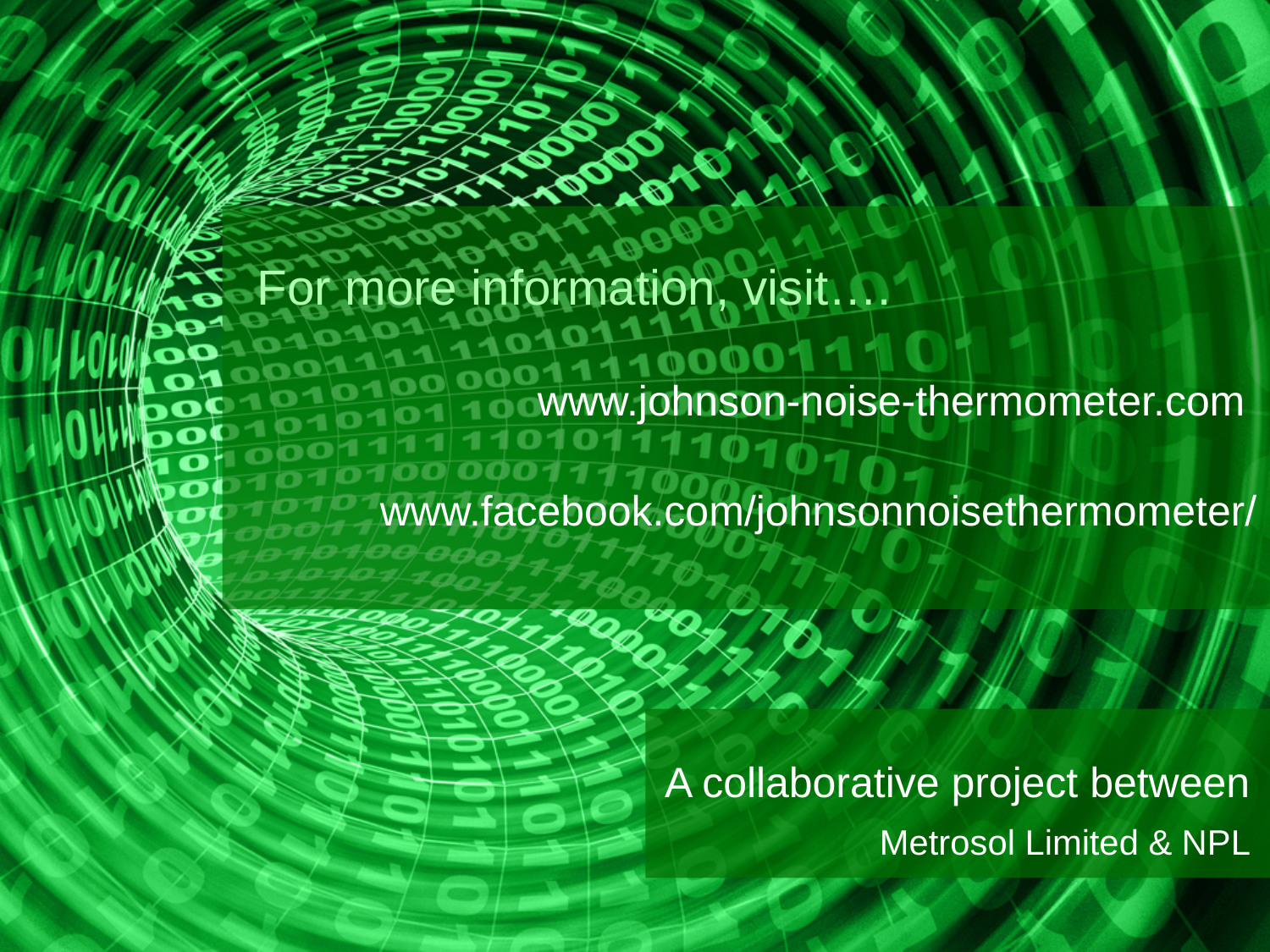

For more information, visit….

www.johnson-noise-thermometer.com

www.facebook.com/johnsonnoisethermometer/

# A collaborative project between
Metrosol Limited & NPL